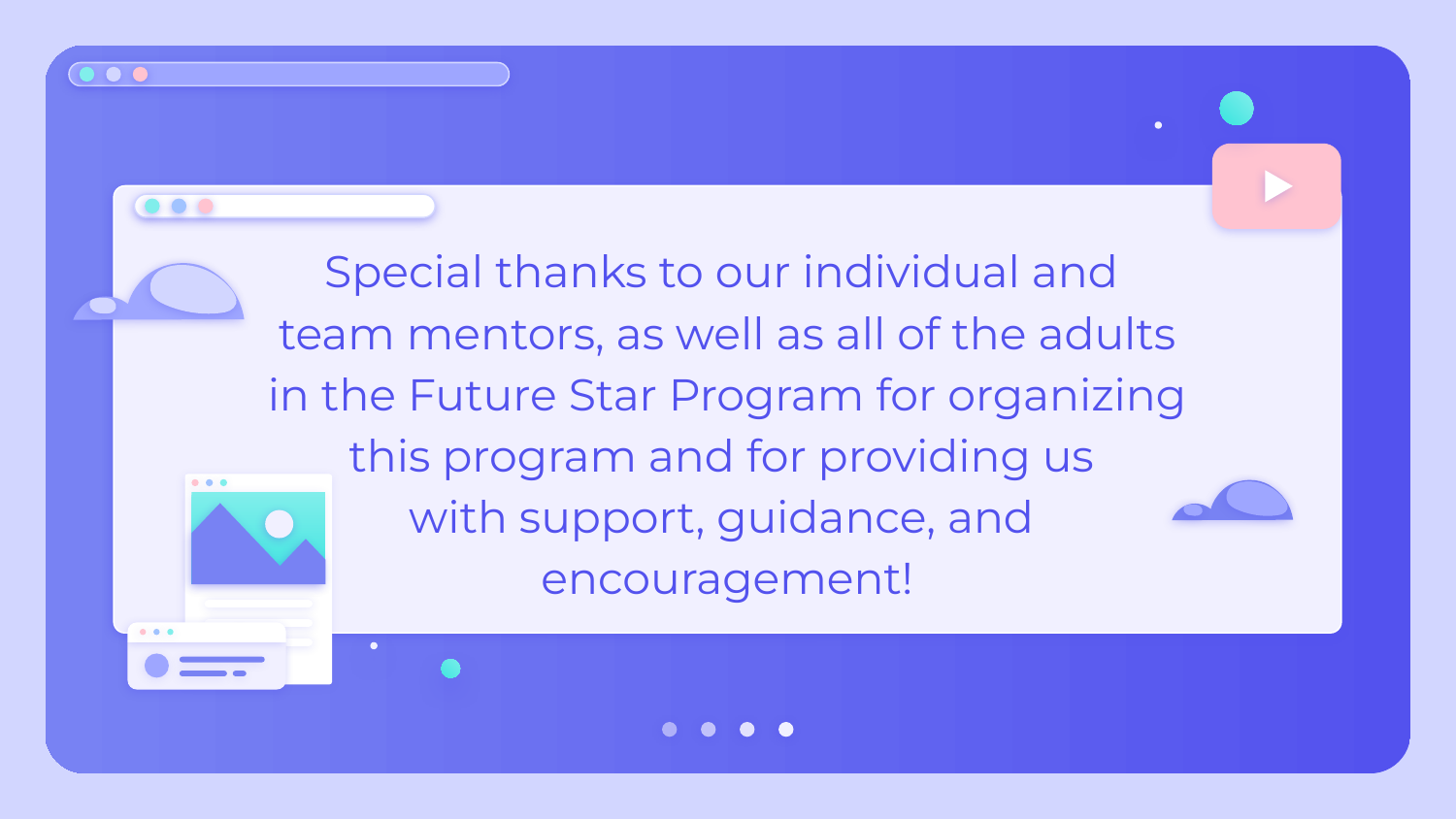

# Special thanks to our individual and
team mentors, as well as all of the adults in the Future Star Program for organizing this program and for providing us
with support, guidance, and
encouragement!